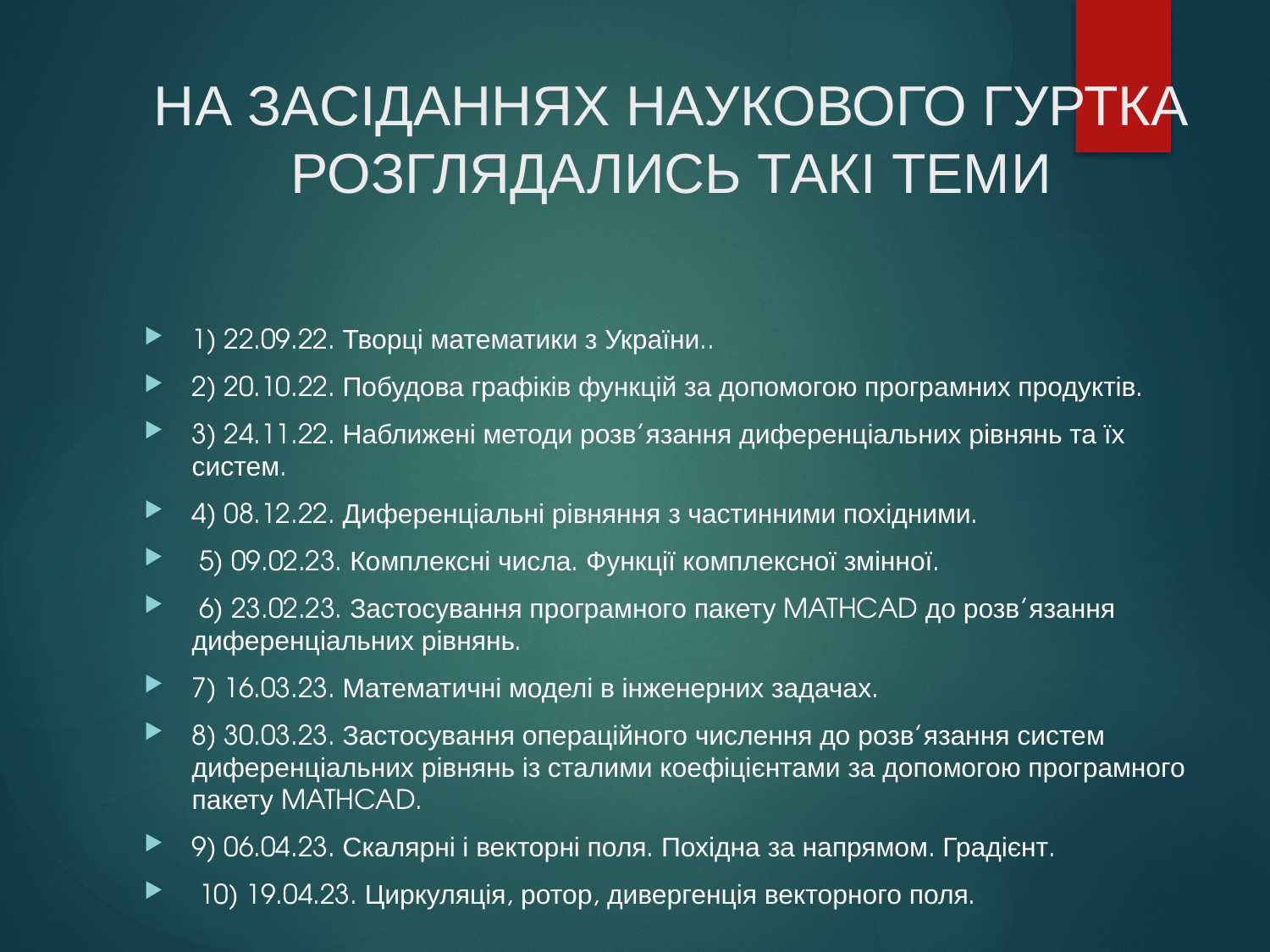

# НА ЗАСІДАННЯХ НАУКОВОГО ГУРТКА РОЗГЛЯДАЛИСЬ ТАКІ ТЕМИ
1) 22.09.22. Творці математики з України..
2) 20.10.22. Побудова графіків функцій за допомогою програмних продуктів.
3) 24.11.22. Наближені методи розв’язання диференціальних рівнянь та їх систем.
4) 08.12.22. Диференціальні рівняння з частинними похідними.
 5) 09.02.23. Комплексні числа. Функції комплексної змінної.
 6) 23.02.23. Застосування програмного пакету MATHCAD до розв’язання диференціальних рівнянь.
7) 16.03.23. Математичні моделі в інженерних задачах.
8) 30.03.23. Застосування операційного числення до розв’язання систем диференціальних рівнянь із сталими коефіцієнтами за допомогою програмного пакету MATHCAD.
9) 06.04.23. Скалярні і векторні поля. Похідна за напрямом. Градієнт.
 10) 19.04.23. Циркуляція, ротор, дивергенція векторного поля.